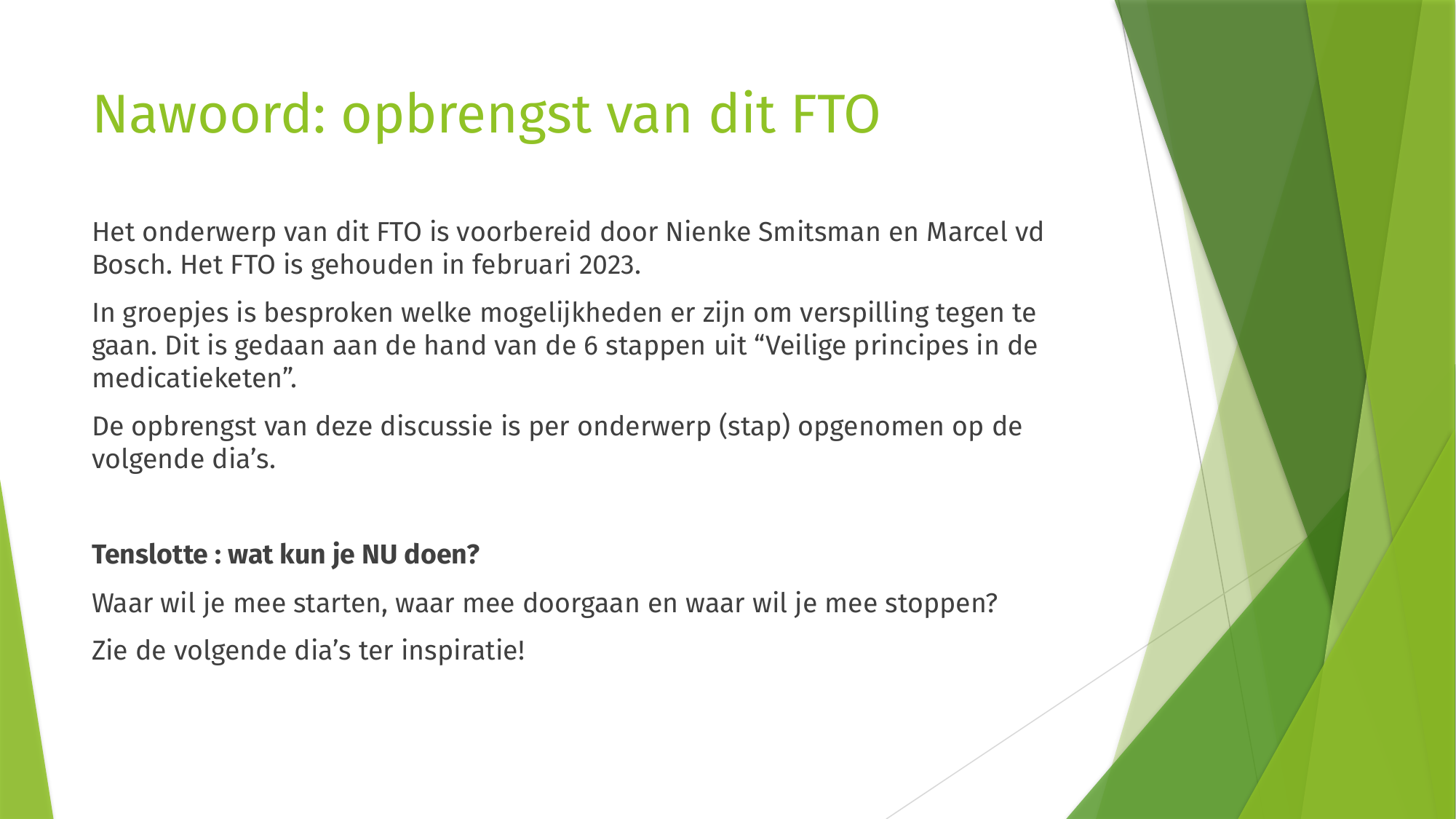

# Nawoord: opbrengst van dit FTO
Het onderwerp van dit FTO is voorbereid door Nienke Smitsman en Marcel vd Bosch. Het FTO is gehouden in februari 2023.
In groepjes is besproken welke mogelijkheden er zijn om verspilling tegen te gaan. Dit is gedaan aan de hand van de 6 stappen uit “Veilige principes in de medicatieketen”.
De opbrengst van deze discussie is per onderwerp (stap) opgenomen op de volgende dia’s.

Tenslotte : wat kun je NU doen?
Waar wil je mee starten, waar mee doorgaan en waar wil je mee stoppen?
Zie de volgende dia’s ter inspiratie!